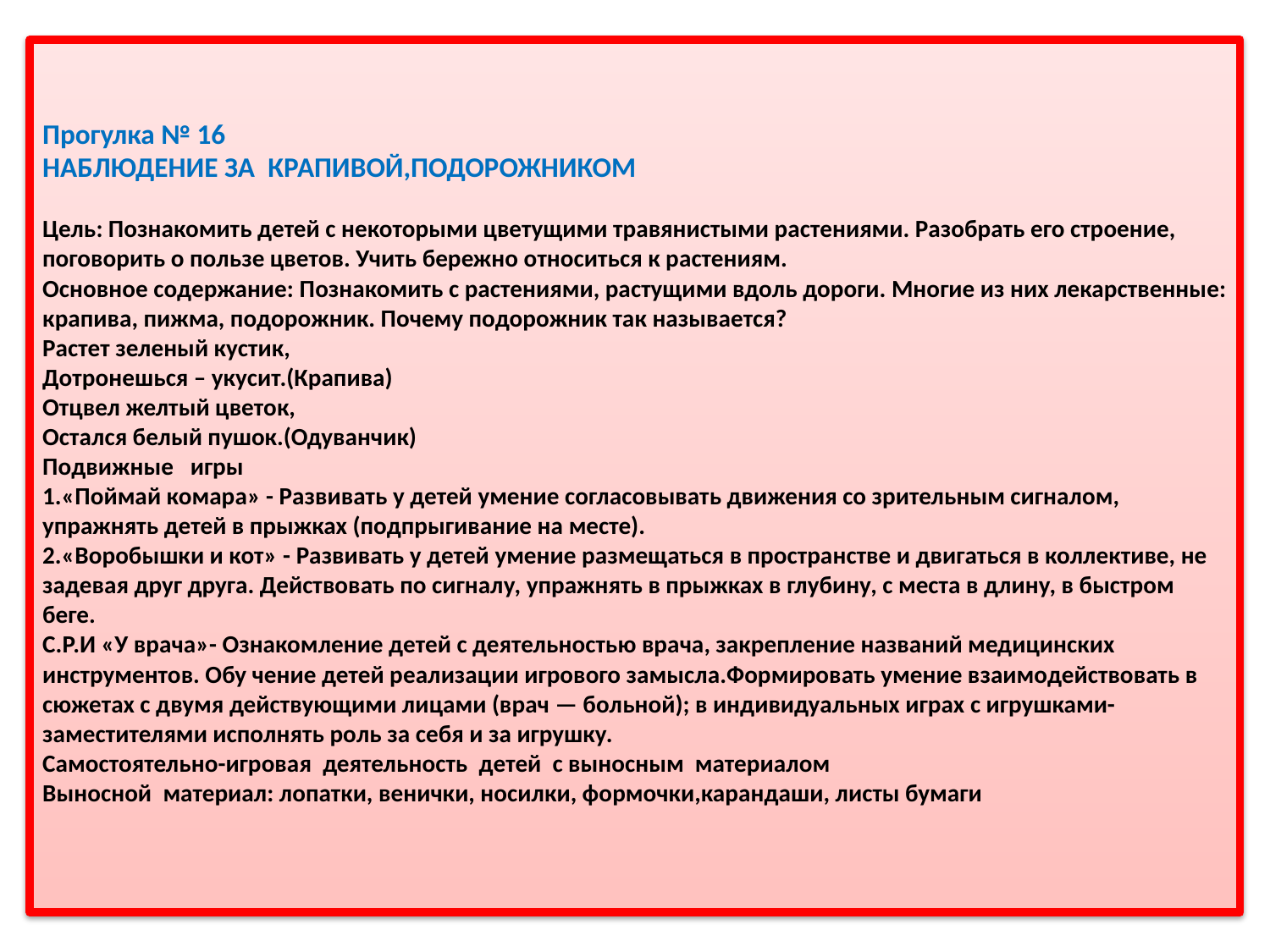

# Прогулка № 16        НАБЛЮДЕНИЕ ЗА  КРАПИВОЙ,ПОДОРОЖНИКОМ  Цель: Познакомить детей с некоторыми цветущими травянистыми растениями. Разобрать его строение, поговорить о пользе цветов. Учить бережно относиться к растениям. Основное содержание: Познакомить с растениями, растущими вдоль дороги. Многие из них лекарственные: крапива, пижма, подорожник. Почему подорожник так называется? Растет зеленый кустик, Дотронешься – укусит.(Крапива) Отцвел желтый цветок, Остался белый пушок.(Одуванчик) Подвижные   игры 1.«Поймай комара» - Развивать у детей умение согласовывать движения со зрительным сигналом, упражнять детей в прыжках (подпрыгивание на месте). 2.«Воробышки и кот» - Развивать у детей умение размещаться в пространстве и двигаться в коллективе, не задевая друг друга. Действовать по сигналу, упражнять в прыжках в глубину, с места в длину, в быстром беге. С.Р.И «У врача»- Ознакомление детей с деятельностью врача, закрепление названий медицинских инструментов. Обу чение детей реализации игрового замысла.Формировать умение взаимодействовать в сюжетах с двумя действующими лицами (врач — больной); в индивидуальных играх с игрушками-заместителями исполнять роль за себя и за игрушку. Самостоятельно-игровая  деятельность  детей  с выносным  материалом Выносной  материал: лопатки, венички, носилки, формочки,карандаши, листы бумаги